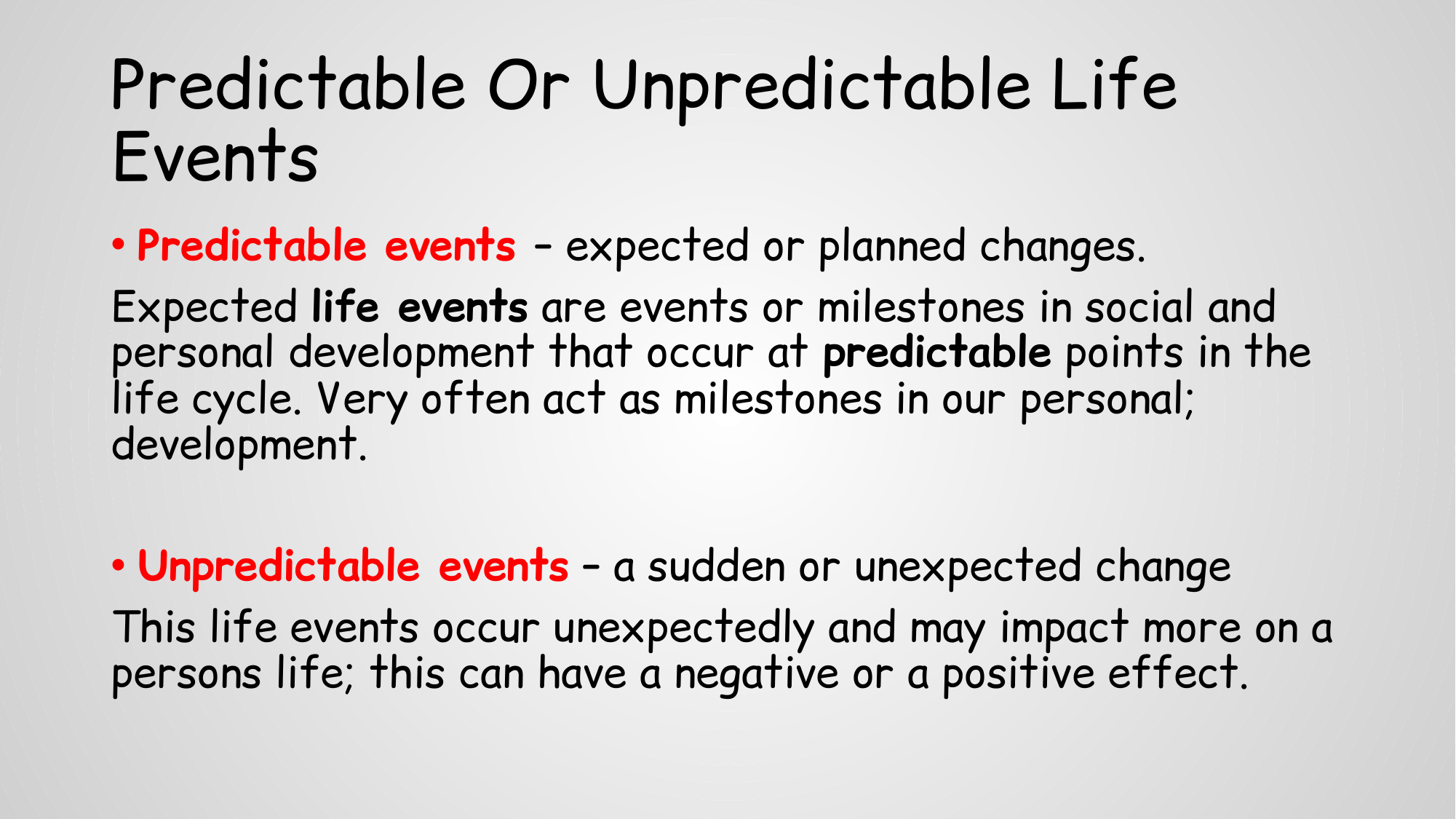

# Predictable Or Unpredictable Life Events
Predictable events – expected or planned changes.
Expected life events are events or milestones in social and personal development that occur at predictable points in the life cycle. Very often act as milestones in our personal; development.

Unpredictable events – a sudden or unexpected change
This life events occur unexpectedly and may impact more on a persons life; this can have a negative or a positive effect.